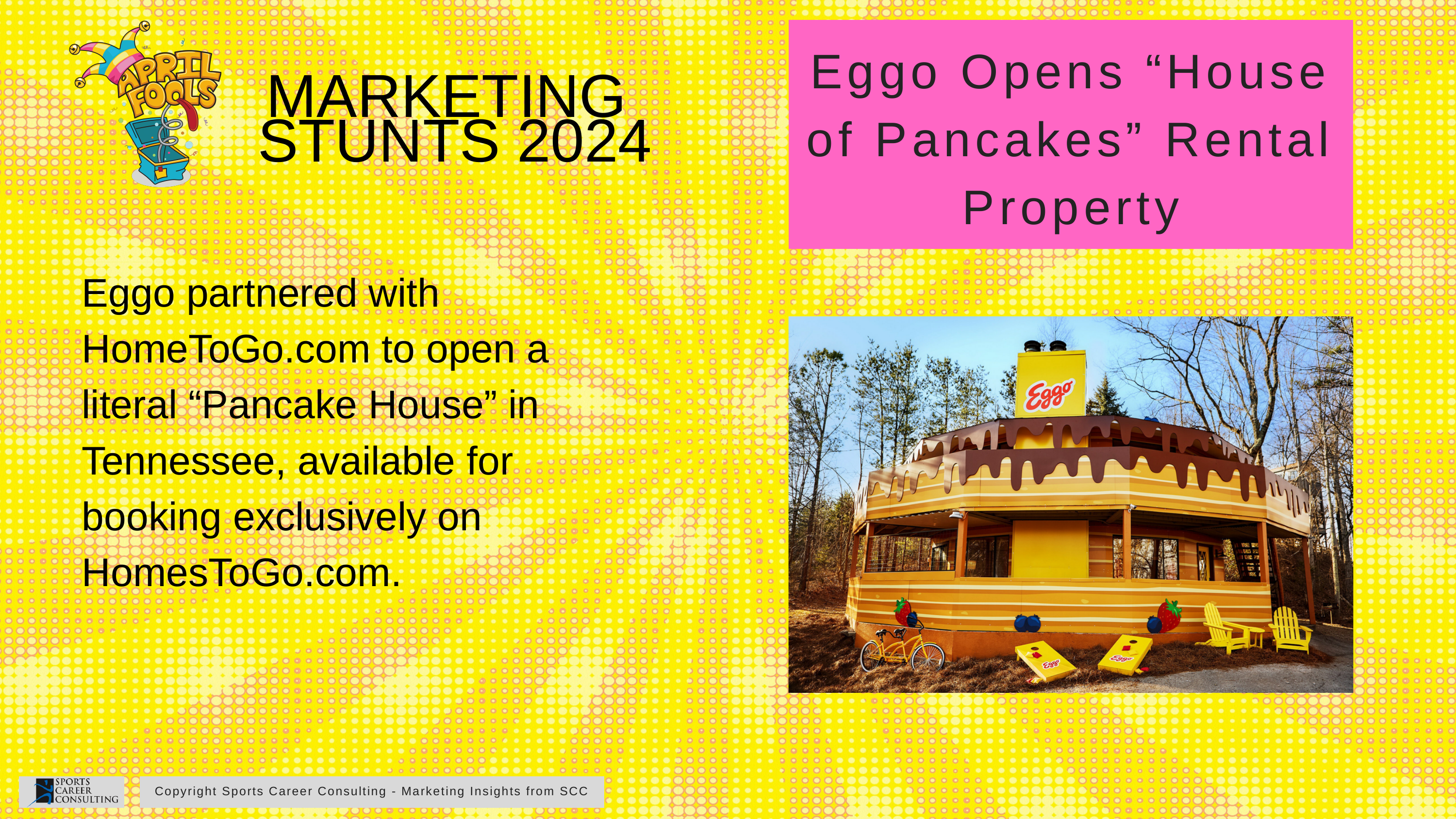

Eggo Opens “House of Pancakes” Rental Property
MARKETING
STUNTS 2024
Eggo partnered with HomeToGo.com to open a literal “Pancake House” in Tennessee, available for booking exclusively on HomesToGo.com.

Copyright Sports Career Consulting - Marketing Insights from SCC